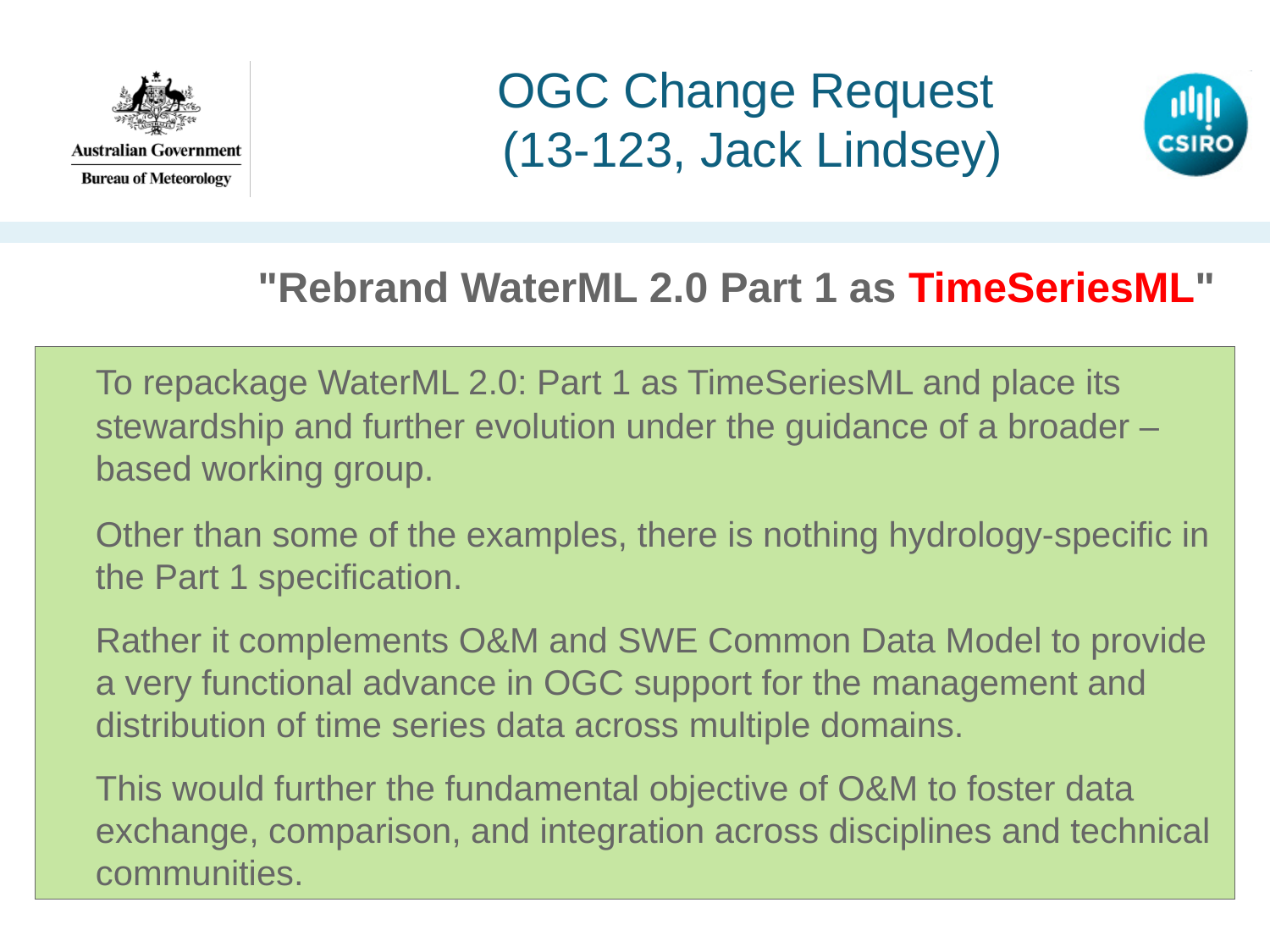

# OGC Change Request (13-123, Jack Lindsey)
		"Rebrand WaterML 2.0 Part 1 as TimeSeriesML"

	To repackage WaterML 2.0: Part 1 as TimeSeriesML and place its stewardship and further evolution under the guidance of a broader –based working group.
	Other than some of the examples, there is nothing hydrology-specific in the Part 1 specification.
	Rather it complements O&M and SWE Common Data Model to provide a very functional advance in OGC support for the management and distribution of time series data across multiple domains.
	This would further the fundamental objective of O&M to foster data exchange, comparison, and integration across disciplines and technical communities.